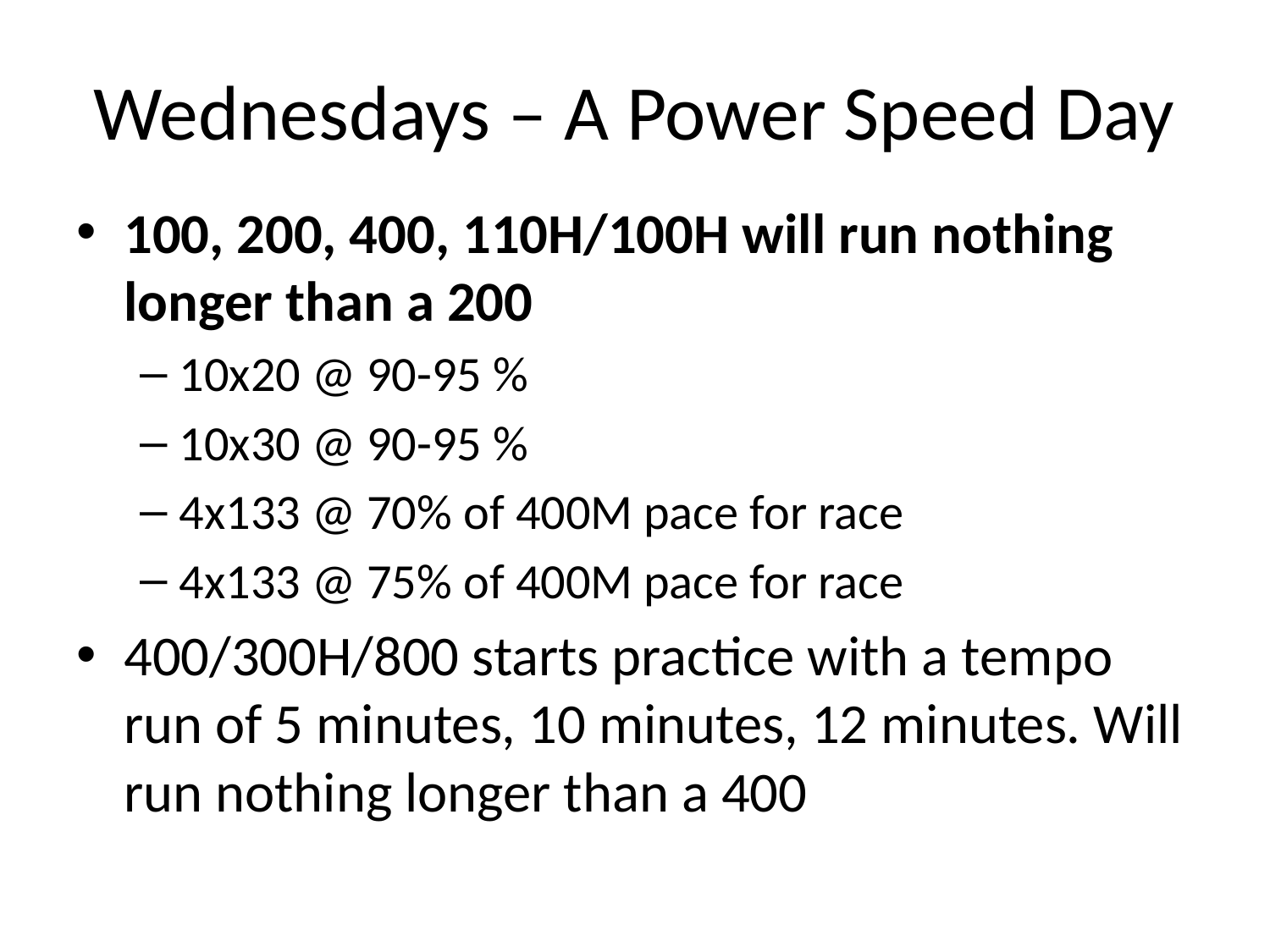

# Wednesdays – A Power Speed Day
100, 200, 400, 110H/100H will run nothing longer than a 200
10x20 @ 90-95 %
10x30 @ 90-95 %
4x133 @ 70% of 400M pace for race
4x133 @ 75% of 400M pace for race
400/300H/800 starts practice with a tempo run of 5 minutes, 10 minutes, 12 minutes. Will run nothing longer than a 400